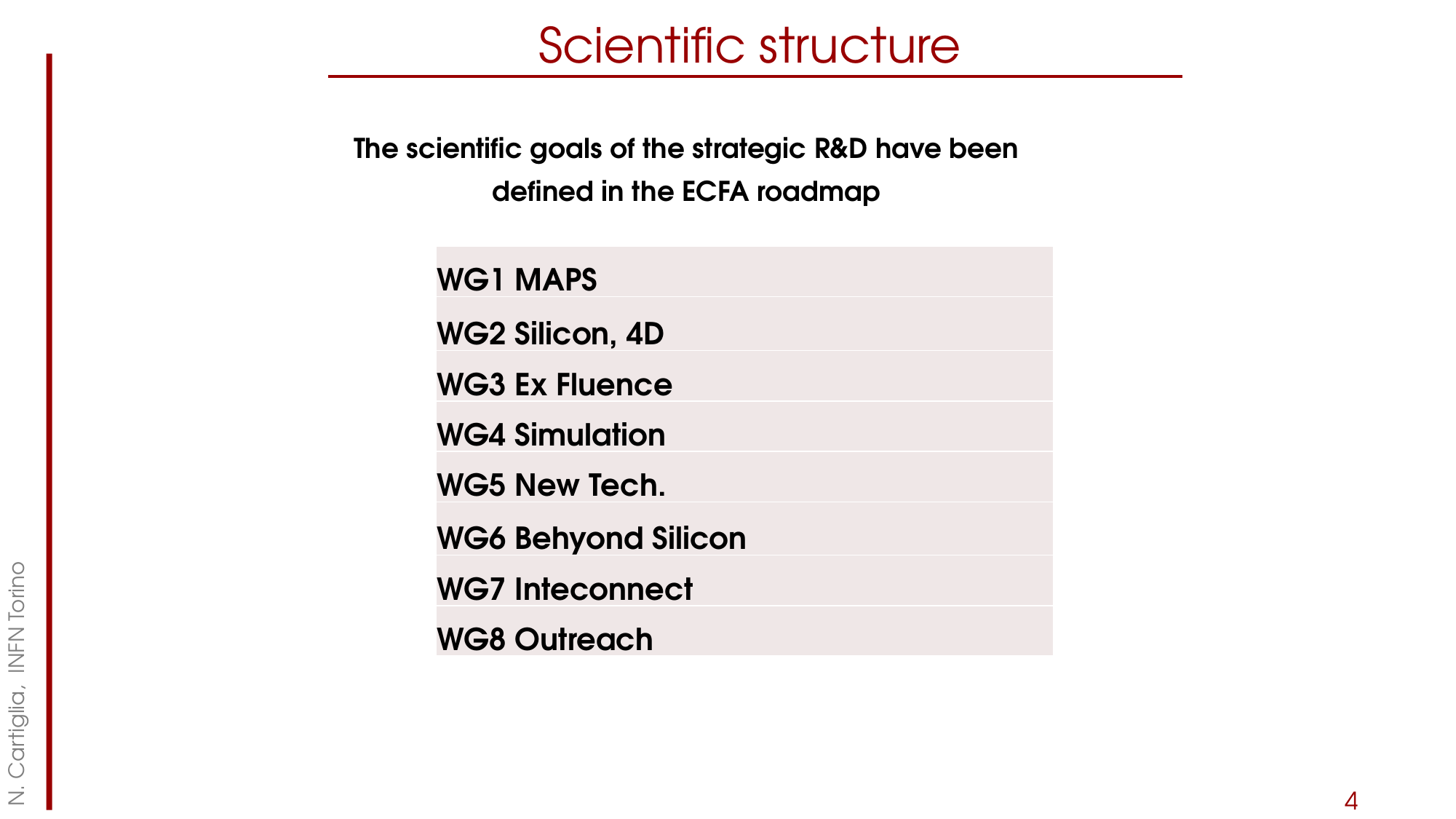

# Scientific structure
The scientific goals of the strategic R&D have been defined in the ECFA roadmap
| WG1 MAPS |
| --- |
| WG2 Silicon, 4D |
| WG3 Ex Fluence |
| WG4 Simulation |
| WG5 New Tech. |
| WG6 Behyond Silicon |
| WG7 Inteconnect |
| WG8 Outreach |
N. Cartiglia,  INFN Torino
4